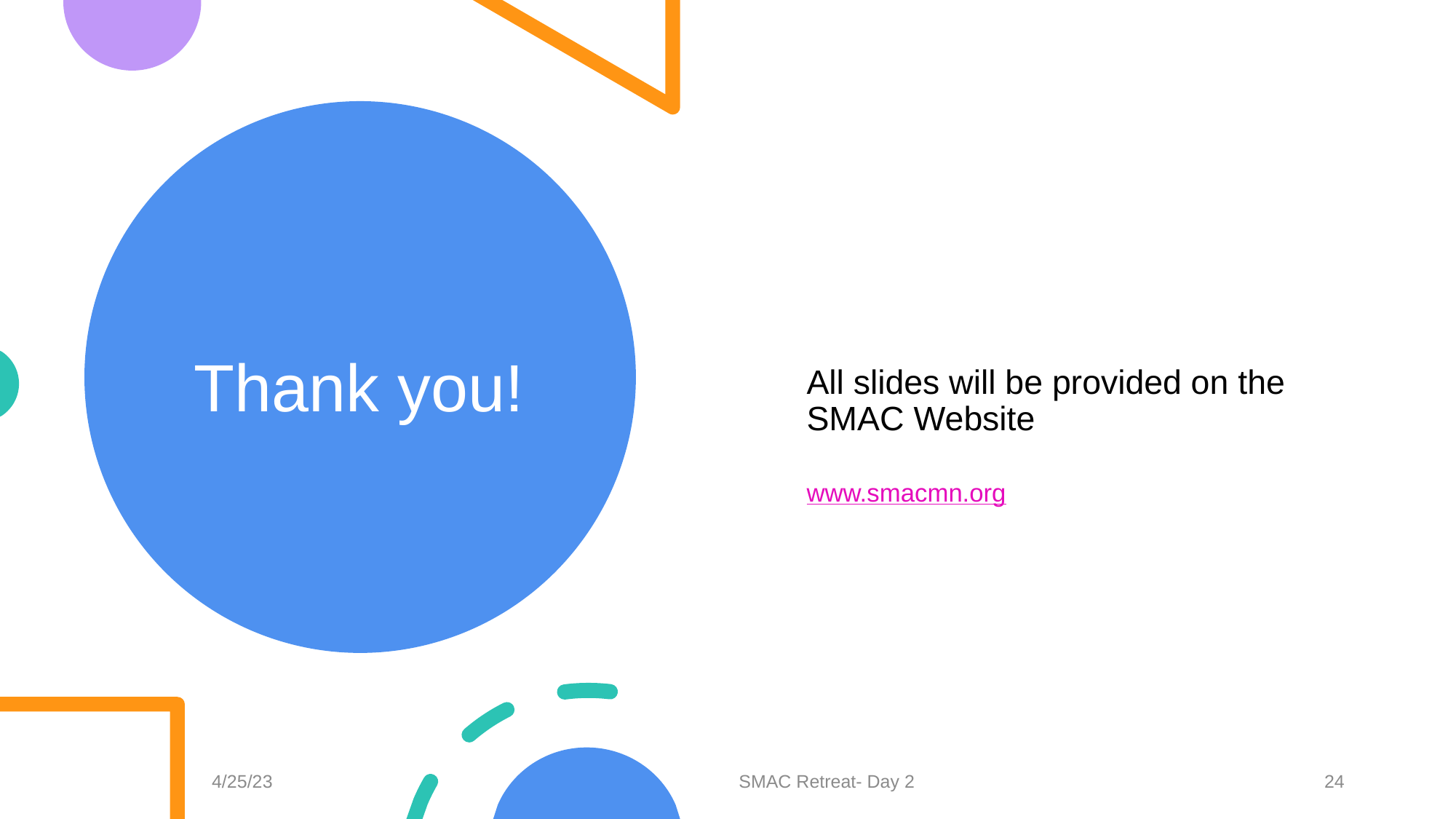

# Thank you!

All slides will be provided on the SMAC Website
www.smacmn.org

4/25/23
SMAC Retreat- Day 2
24